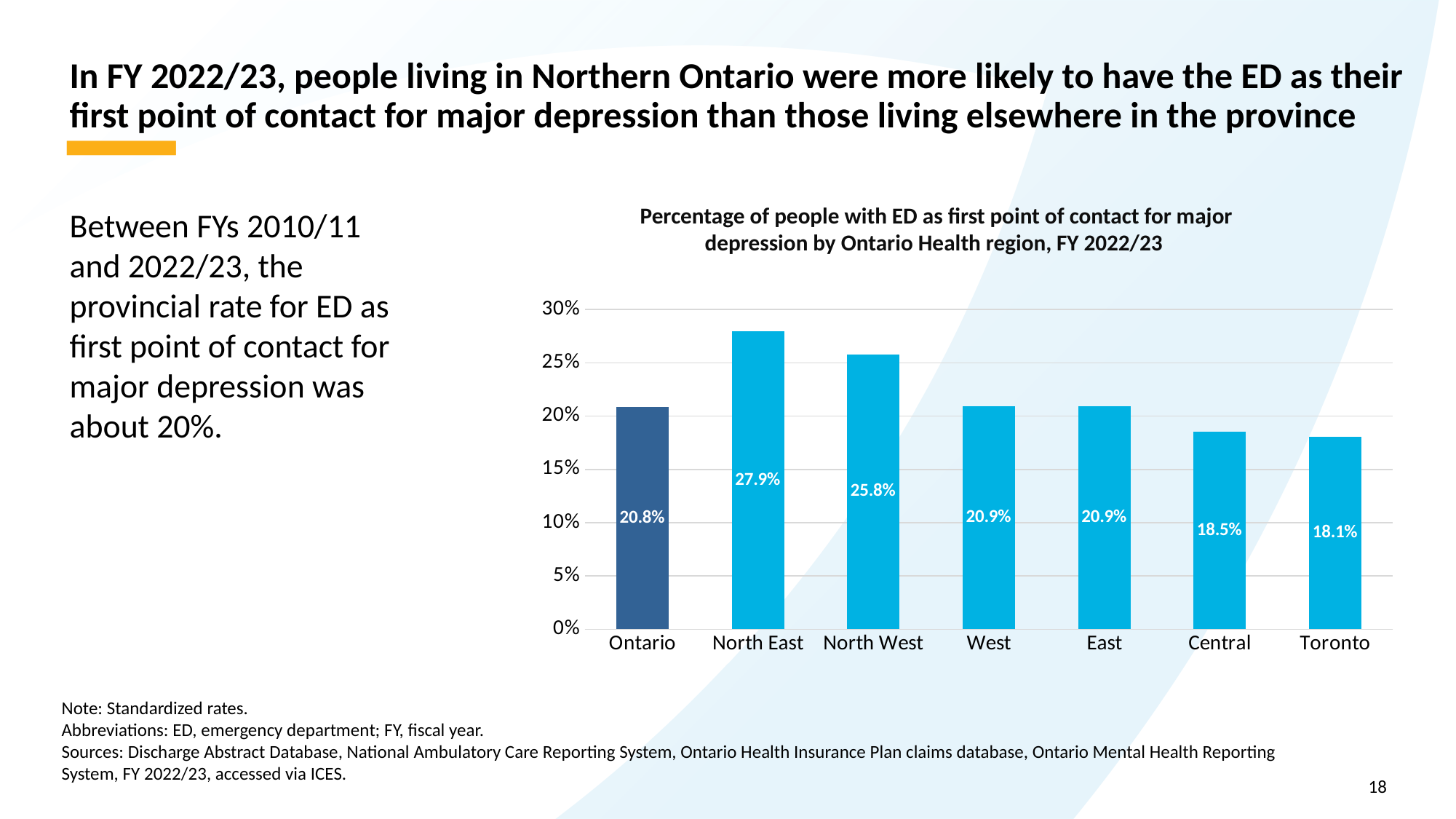

# In FY 2022/23, people living in Northern Ontario were more likely to have the ED as their first point of contact for major depression than those living elsewhere in the province
Percentage of people with ED as first point of contact for major depression by Ontario Health region, FY 2022/23
Between FYs 2010/11 and 2022/23, the provincial rate for ED as first point of contact for major depression was about 20%.

### Chart

| Category | All ages |
|---|---|
| Ontario | 0.20826387695516754 |
| North East | 0.27942206356086696 |
| North West | 0.2578812999555794 |
| West | 0.20920725744559687 |
| East | 0.209157924689595 |
| Central | 0.1854336795191044 |
| Toronto | 0.18090492844653608 |
Note: Standardized rates.
Abbreviations: ED, emergency department; FY, fiscal year.
Sources: Discharge Abstract Database, National Ambulatory Care Reporting System, Ontario Health Insurance Plan claims database, Ontario Mental Health Reporting System, FY 2022/23, accessed via ICES.